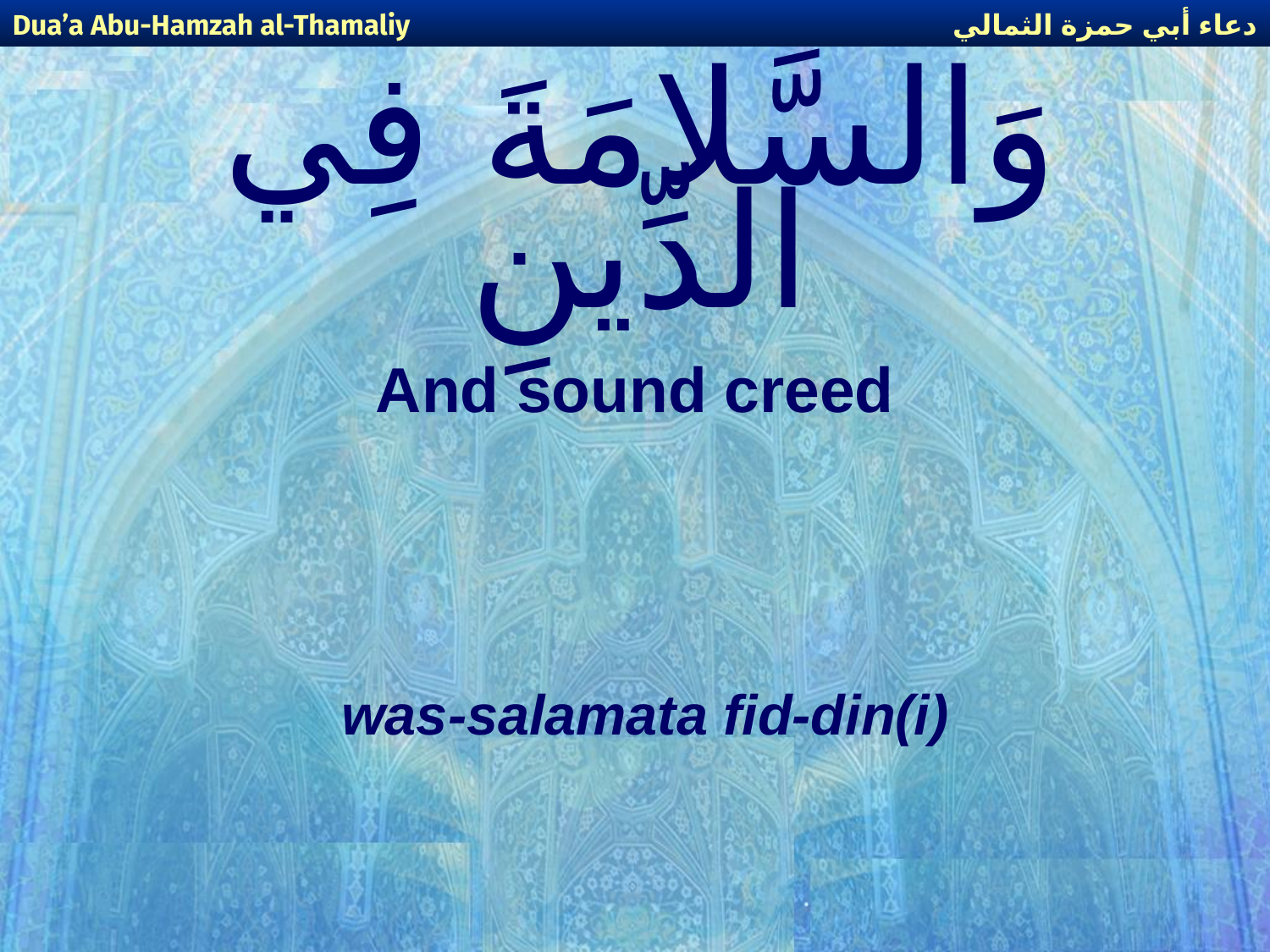

دعاء أبي حمزة الثمالي
Dua’a Abu-Hamzah al-Thamaliy
# وَالسَّلامَةَ فِي الدِّينِ
And sound creed
was-salamata fid-din(i)